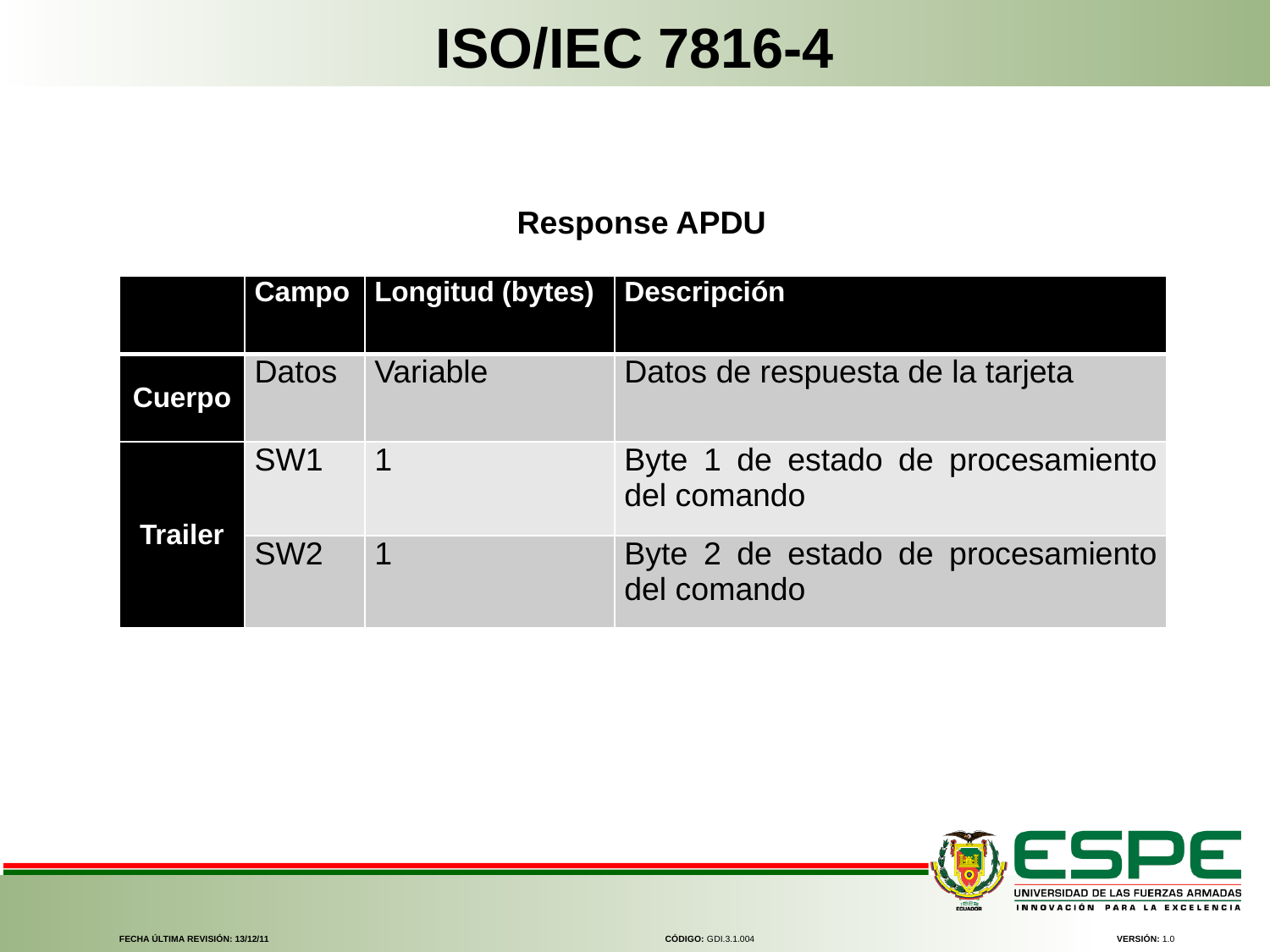

ISO/IEC 7816-4
Response APDU

|  | Campo | Longitud (bytes) | Descripción |
| --- | --- | --- | --- |
| Cuerpo | Datos | Variable | Datos de respuesta de la tarjeta |
| Trailer | SW1 | 1 | Byte 1 de estado de procesamiento del comando |
|  | SW2 | 1 | Byte 2 de estado de procesamiento del comando |
FECHA ÚLTIMA REVISIÓN: 13/12/11
CÓDIGO: GDI.3.1.004
VERSIÓN: 1.0